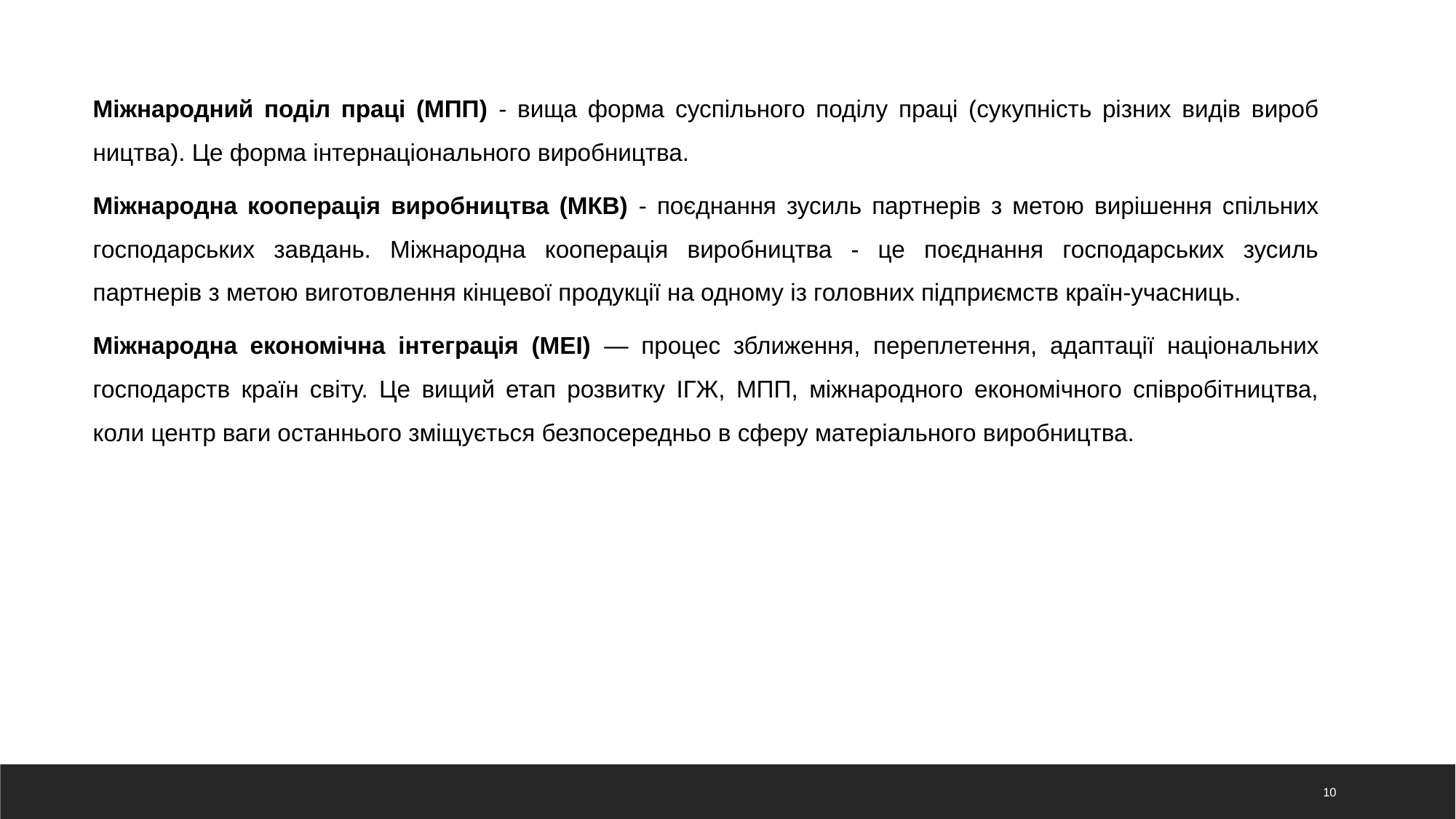

Міжнародний поділ праці (МПП) - вища форма суспільного поділу праці (сукупність різних видів вироб­ництва). Це форма інтернаціонального виробництва.
Міжнародна кооперація виробництва (МКВ) - поєднання зусиль партнерів з метою вирішення спільних господарських завдань. Міжнародна кооперація виробництва - це поєднання господарських зусиль партнерів з метою виготовлення кінцевої продукції на одному із головних підприємств країн-учасниць.
Міжнародна економічна інтеграція (МЕІ) — процес зближення, переплетення, адаптації національних господарств країн світу. Це вищий етап розвитку ІГЖ, МПП, міжнародного економічного співробітництва, коли центр ваги останнього зміщується безпосередньо в сферу матеріального виробництва.

10